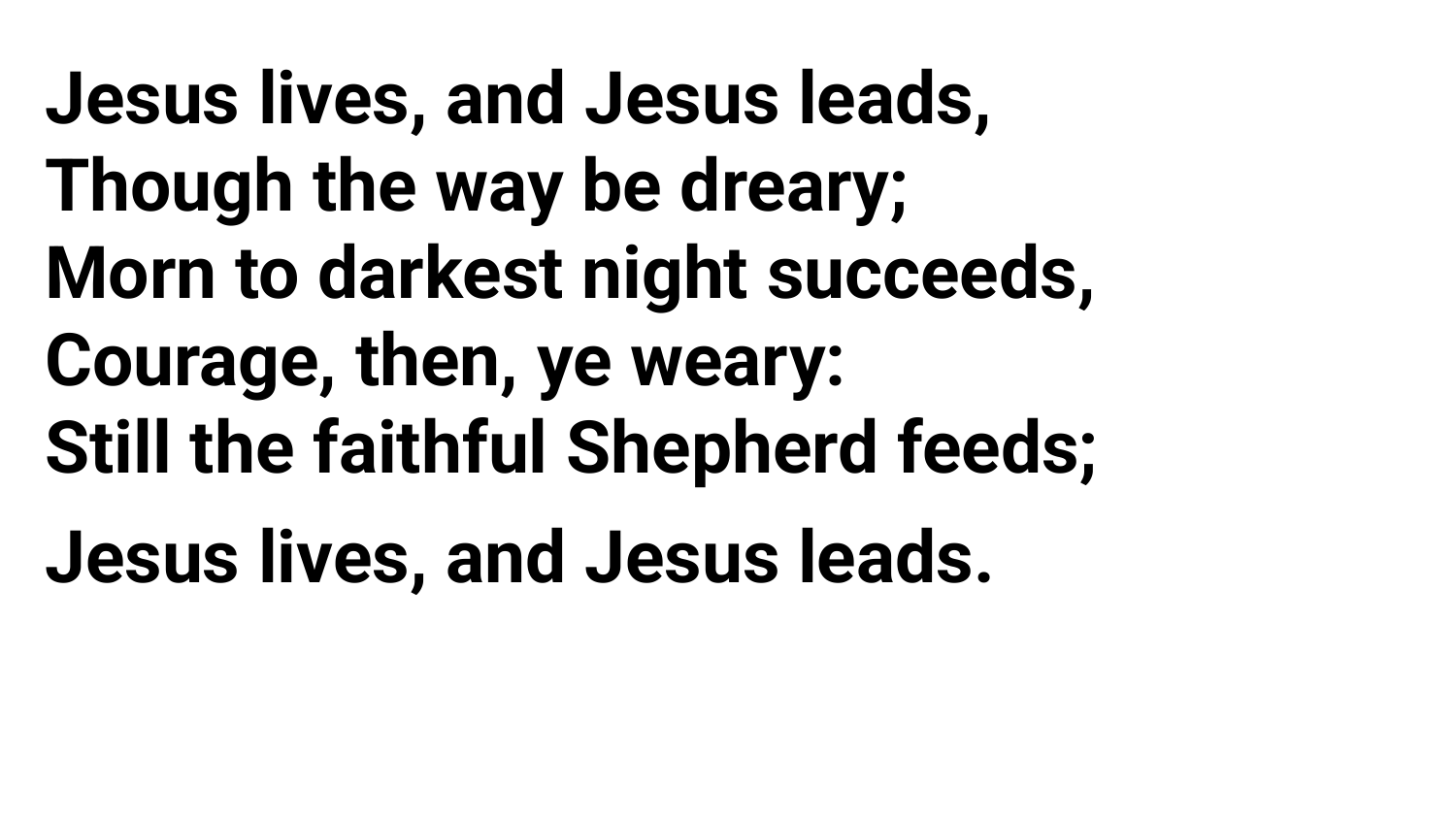

Jesus lives, and Jesus leads,
Though the way be dreary;
Morn to darkest night succeeds,
Courage, then, ye weary:
Still the faithful Shepherd feeds;
Jesus lives, and Jesus leads.